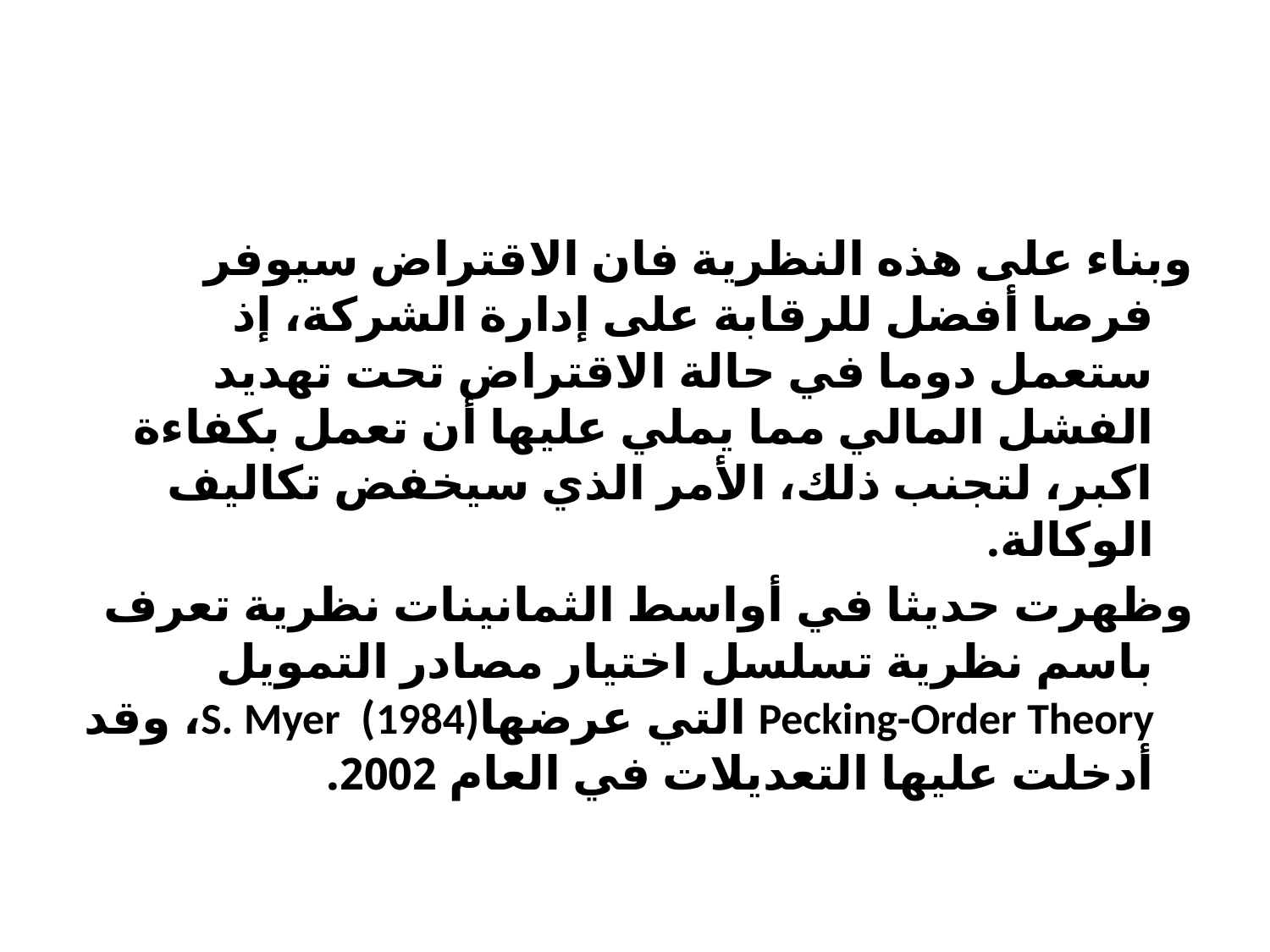

#
وبناء على هذه النظرية فان الاقتراض سيوفر فرصا أفضل للرقابة على إدارة الشركة، إذ ستعمل دوما في حالة الاقتراض تحت تهديد الفشل المالي مما يملي عليها أن تعمل بكفاءة اكبر، لتجنب ذلك، الأمر الذي سيخفض تكاليف الوكالة.
وظهرت حديثا في أواسط الثمانينات نظرية تعرف باسم نظرية تسلسل اختيار مصادر التمويل Pecking-Order Theory التي عرضهاS. Myer  (1984)، وقد أدخلت عليها التعديلات في العام 2002.